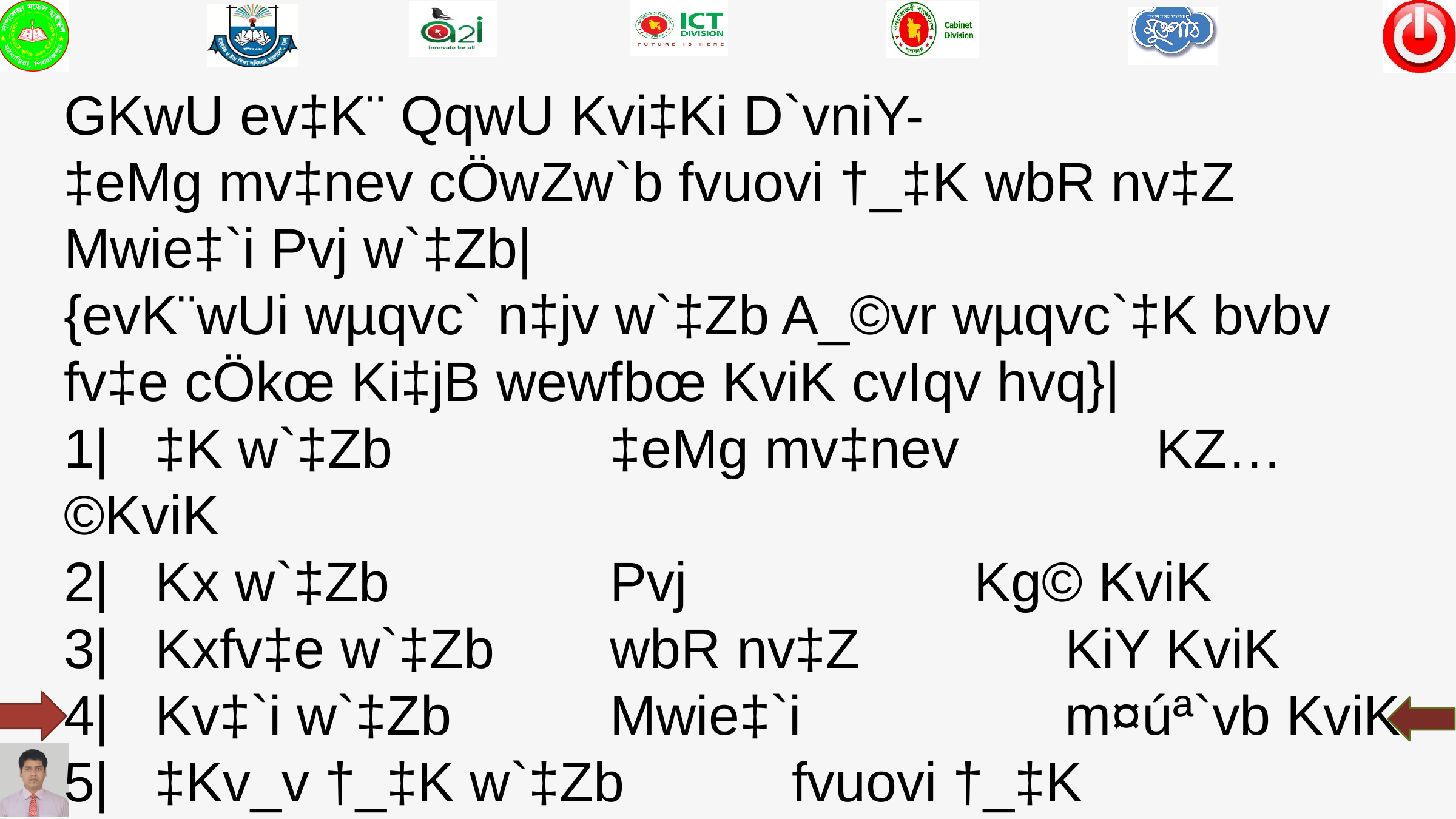

GKwU ev‡K¨ QqwU Kvi‡Ki D`vniY-
‡eMg mv‡nev cÖwZw`b fvuovi †_‡K wbR nv‡Z Mwie‡`i Pvj w`‡Zb|
{evK¨wUi wµqvc` n‡jv w`‡Zb A_©vr wµqvc`‡K bvbv fv‡e cÖkœ Ki‡jB wewfbœ KviK cvIqv hvq}|
1|	‡K w`‡Zb			‡eMg mv‡nev 		KZ…©KviK
2|	Kx w`‡Zb			Pvj				Kg© KviK
3|	Kxfv‡e w`‡Zb		wbR nv‡Z			KiY KviK
4|	Kv‡`i w`‡Zb		Mwie‡`i			m¤úª`vb KviK
5|	‡Kv_v †_‡K w`‡Zb		fvuovi †_‡K			Acv`vb KviK
6|	KLb w`‡Zb			cÖwZw`b			AwaKiY KviK